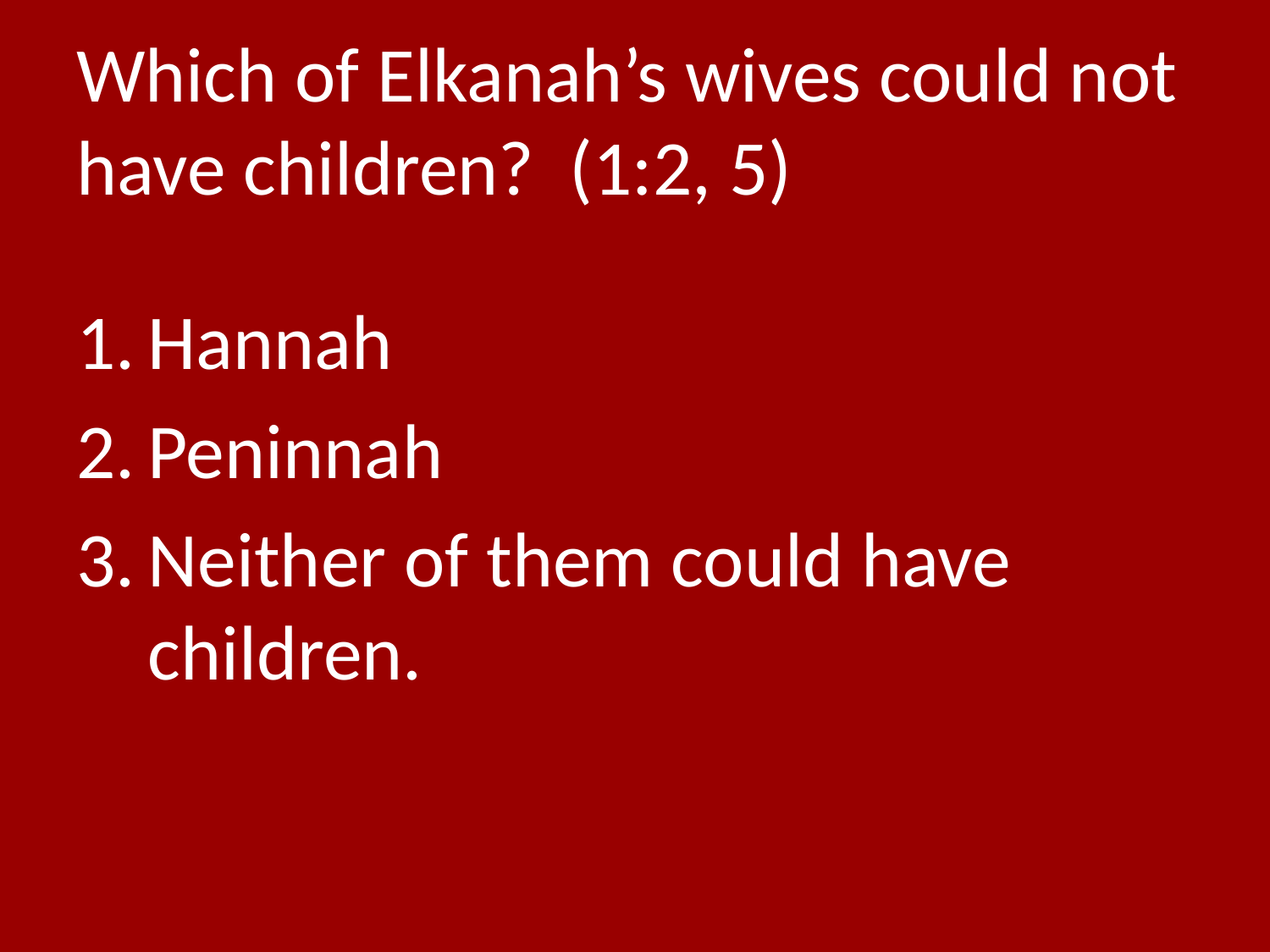

# Which of Elkanah’s wives could not have children?  (1:2, 5)
Hannah
Peninnah
Neither of them could have children.